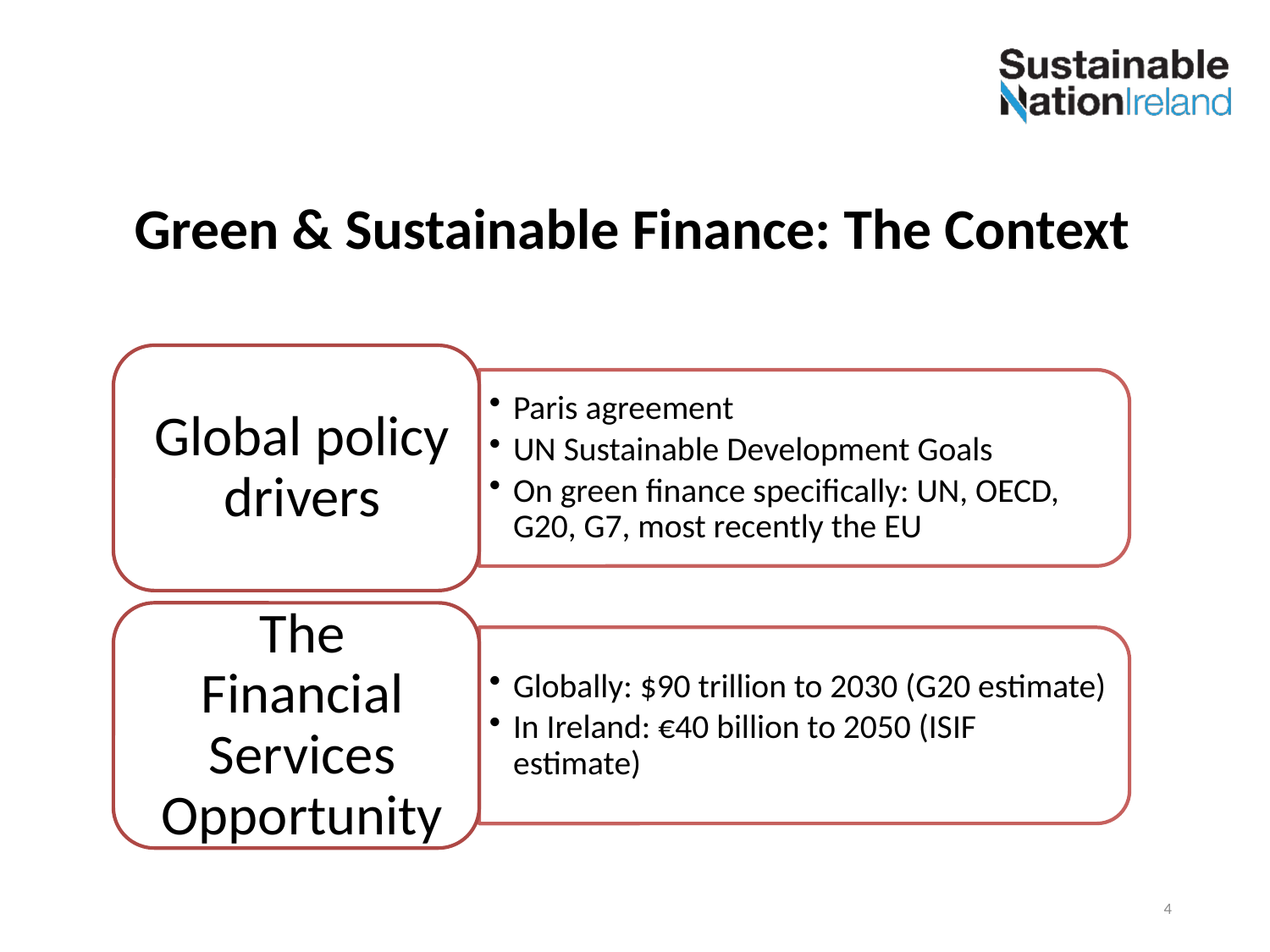

Green & Sustainable Finance: The Context
Paris agreement
UN Sustainable Development Goals
On green finance specifically: UN, OECD, G20, G7, most recently the EU
Global policy drivers
Globally: $90 trillion to 2030 (G20 estimate)
In Ireland: €40 billion to 2050 (ISIF estimate)
The Financial Services Opportunity
4